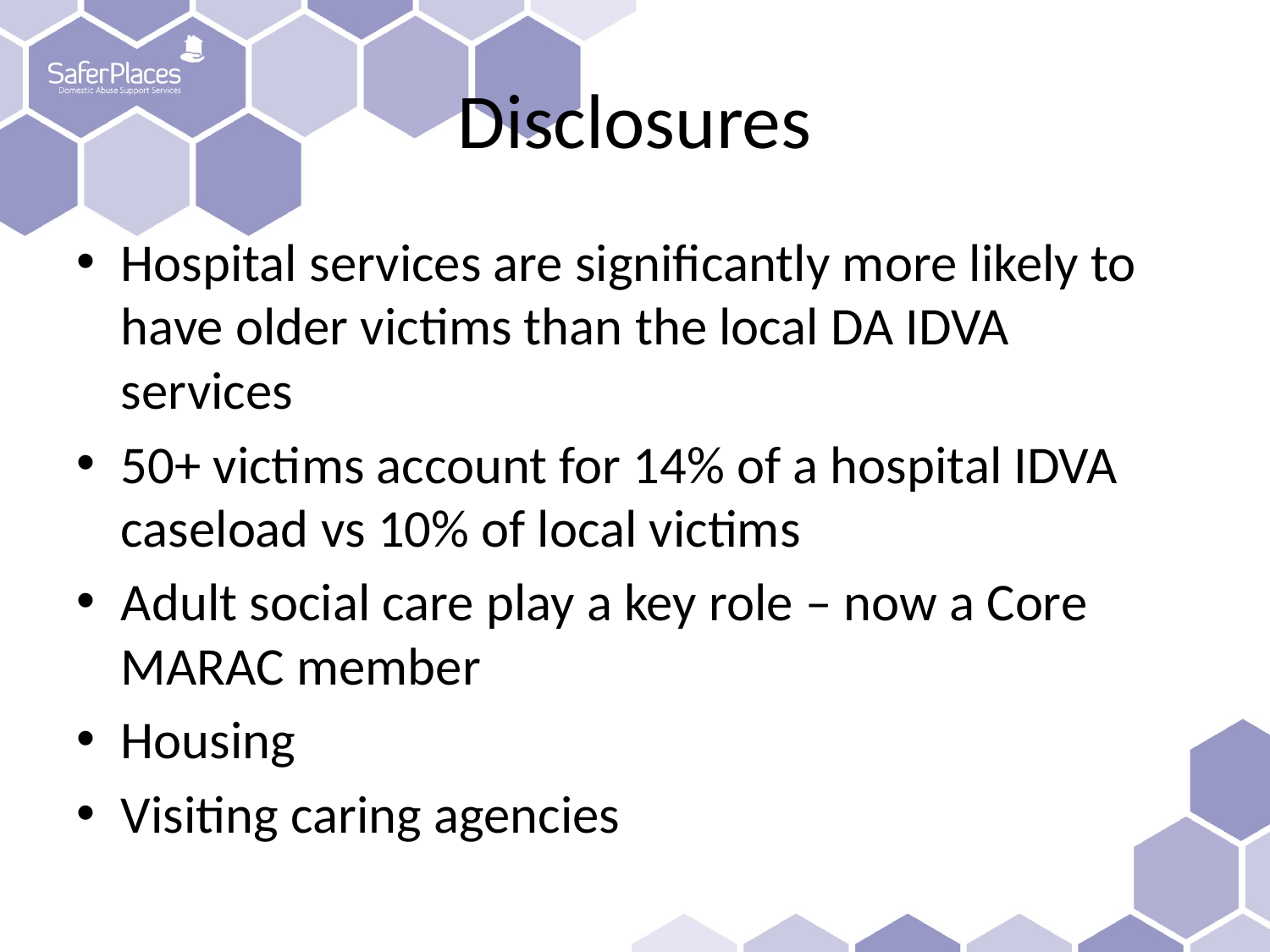

# Disclosures
Hospital services are significantly more likely to have older victims than the local DA IDVA services
50+ victims account for 14% of a hospital IDVA caseload vs 10% of local victims
Adult social care play a key role – now a Core MARAC member
Housing
Visiting caring agencies